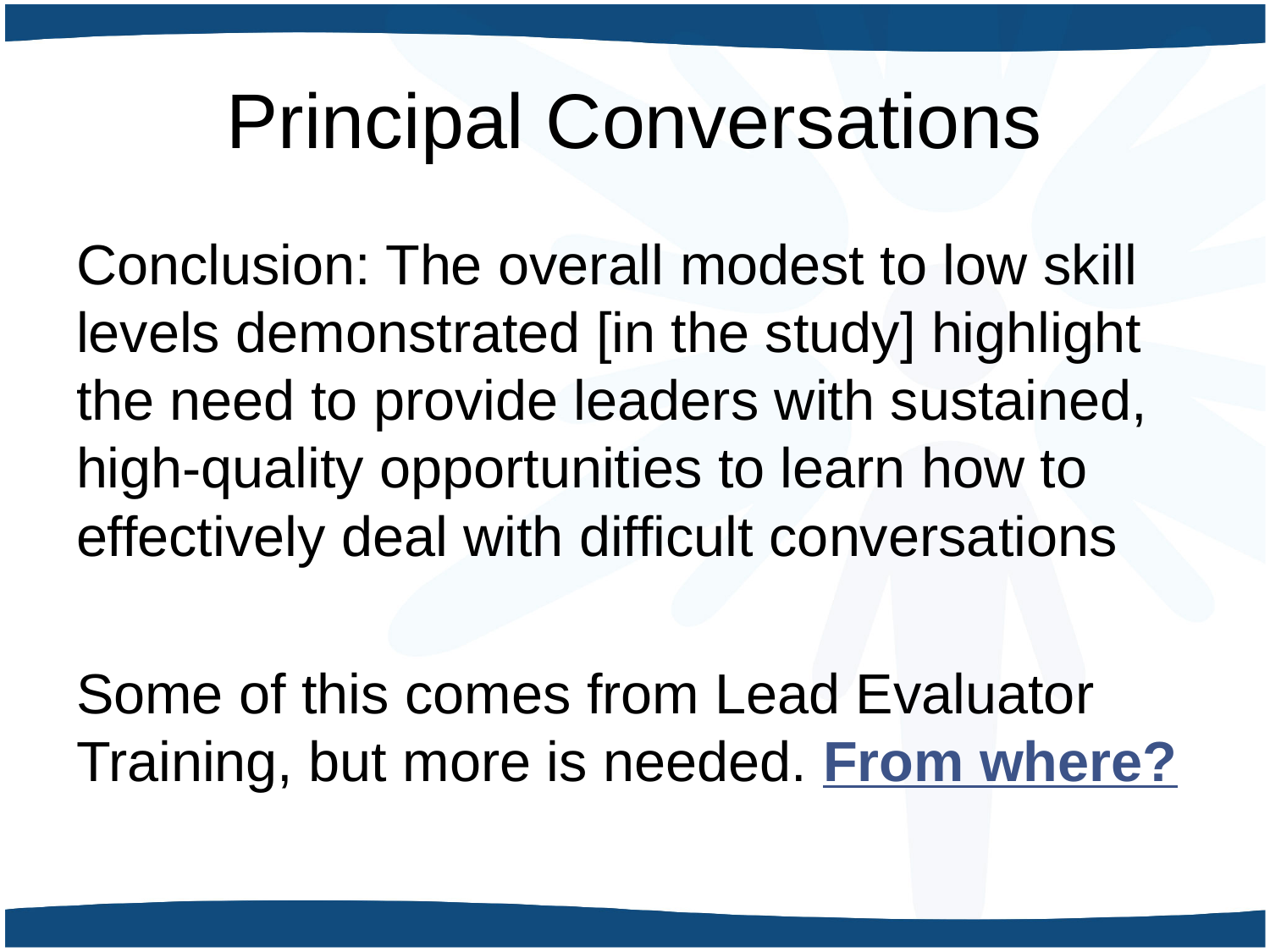

# Principal Conversations
Conclusion: The overall modest to low skill levels demonstrated [in the study] highlight the need to provide leaders with sustained, high-quality opportunities to learn how to effectively deal with difficult conversations

Some of this comes from Lead Evaluator Training, but more is needed. From where?